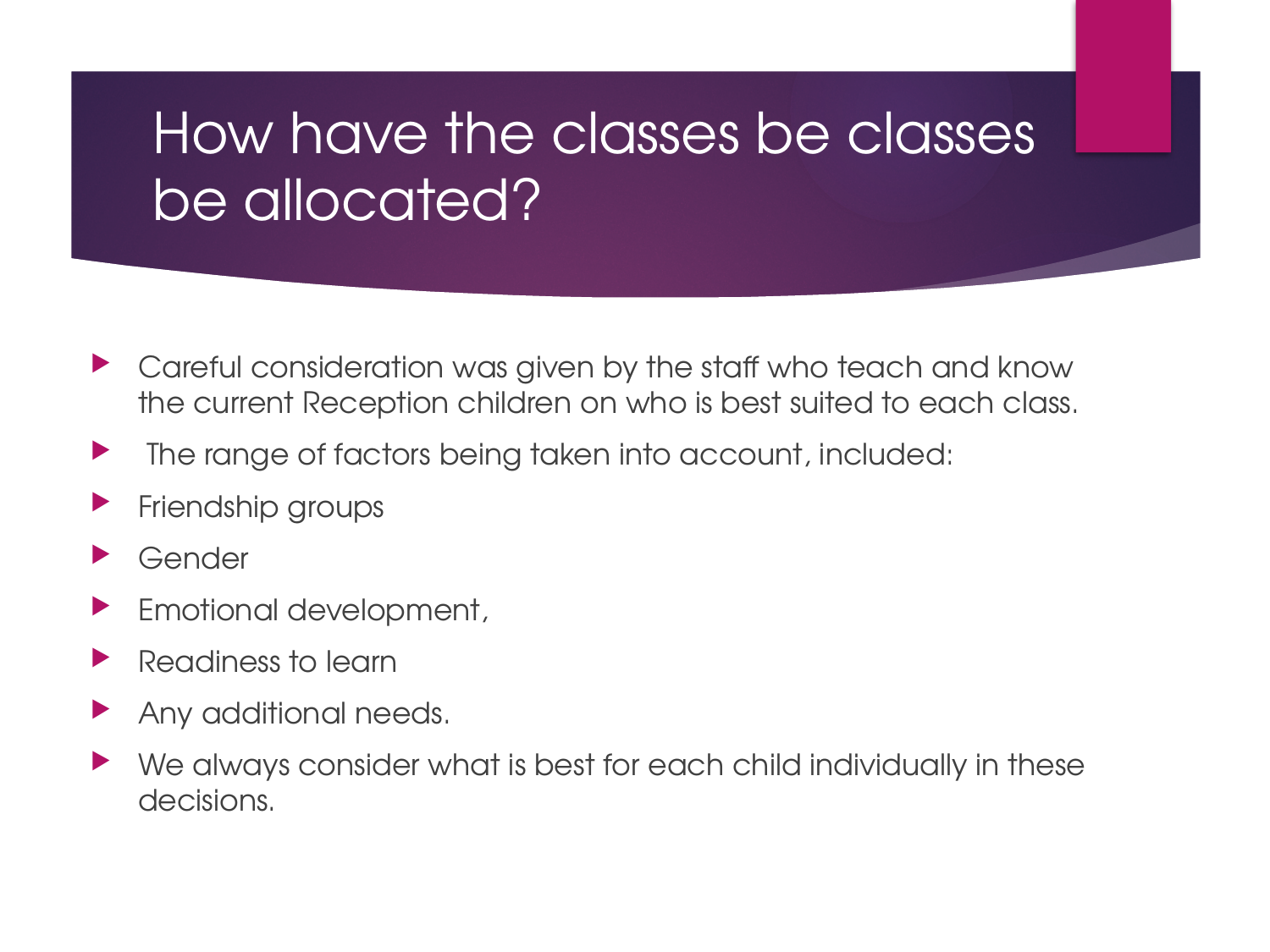

# How have the classes be classes be allocated?
Careful consideration was given by the staff who teach and know the current Reception children on who is best suited to each class.
 The range of factors being taken into account, included:
Friendship groups
Gender
Emotional development,
Readiness to learn
Any additional needs.
We always consider what is best for each child individually in these decisions.